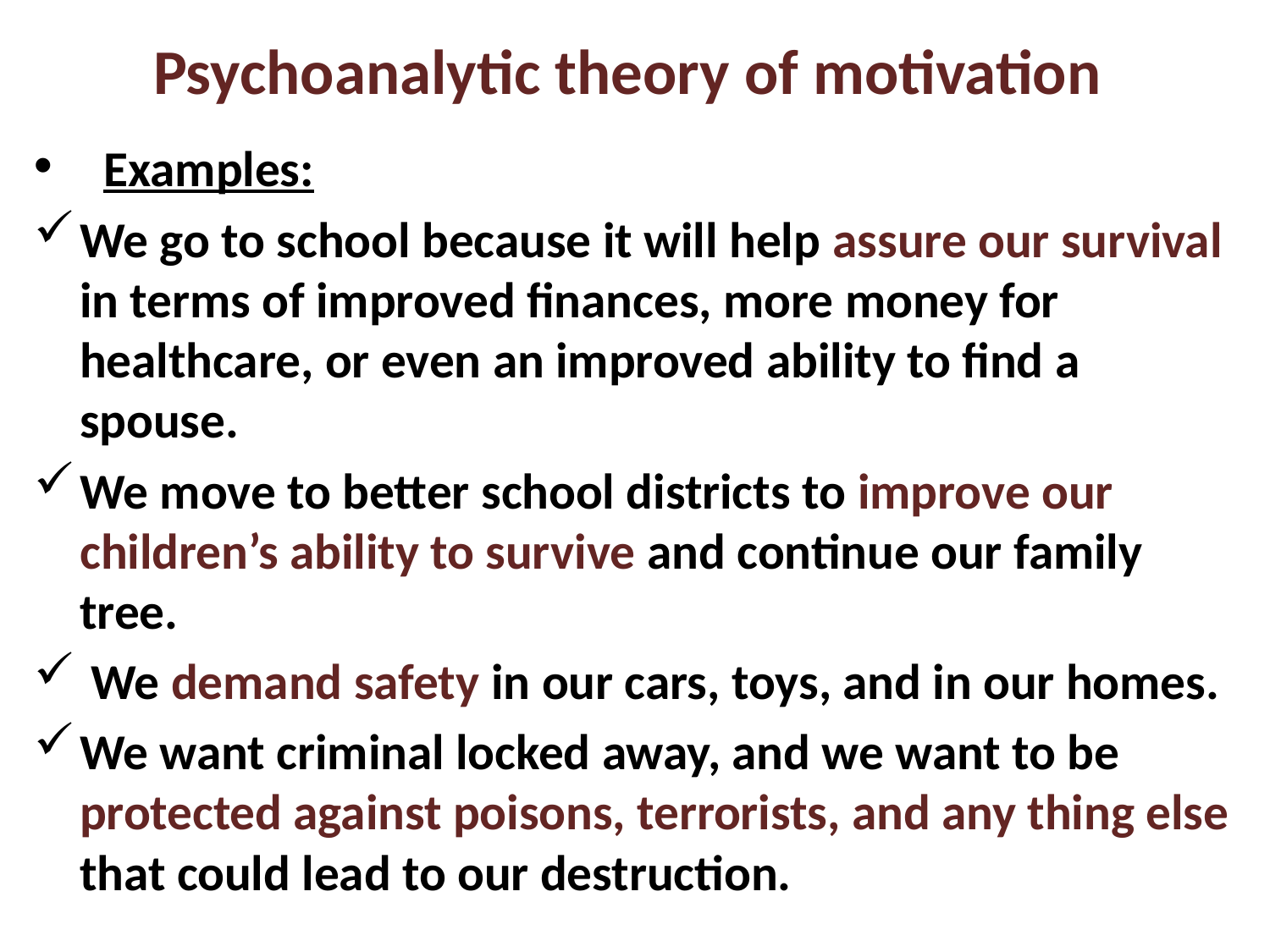

# Psychoanalytic theory of motivation
  Examples:
We go to school because it will help assure our survival in terms of improved finances, more money for healthcare, or even an improved ability to find a spouse.
We move to better school districts to improve our children’s ability to survive and continue our family tree.
 We demand safety in our cars, toys, and in our homes.
We want criminal locked away, and we want to be protected against poisons, terrorists, and any thing else that could lead to our destruction.